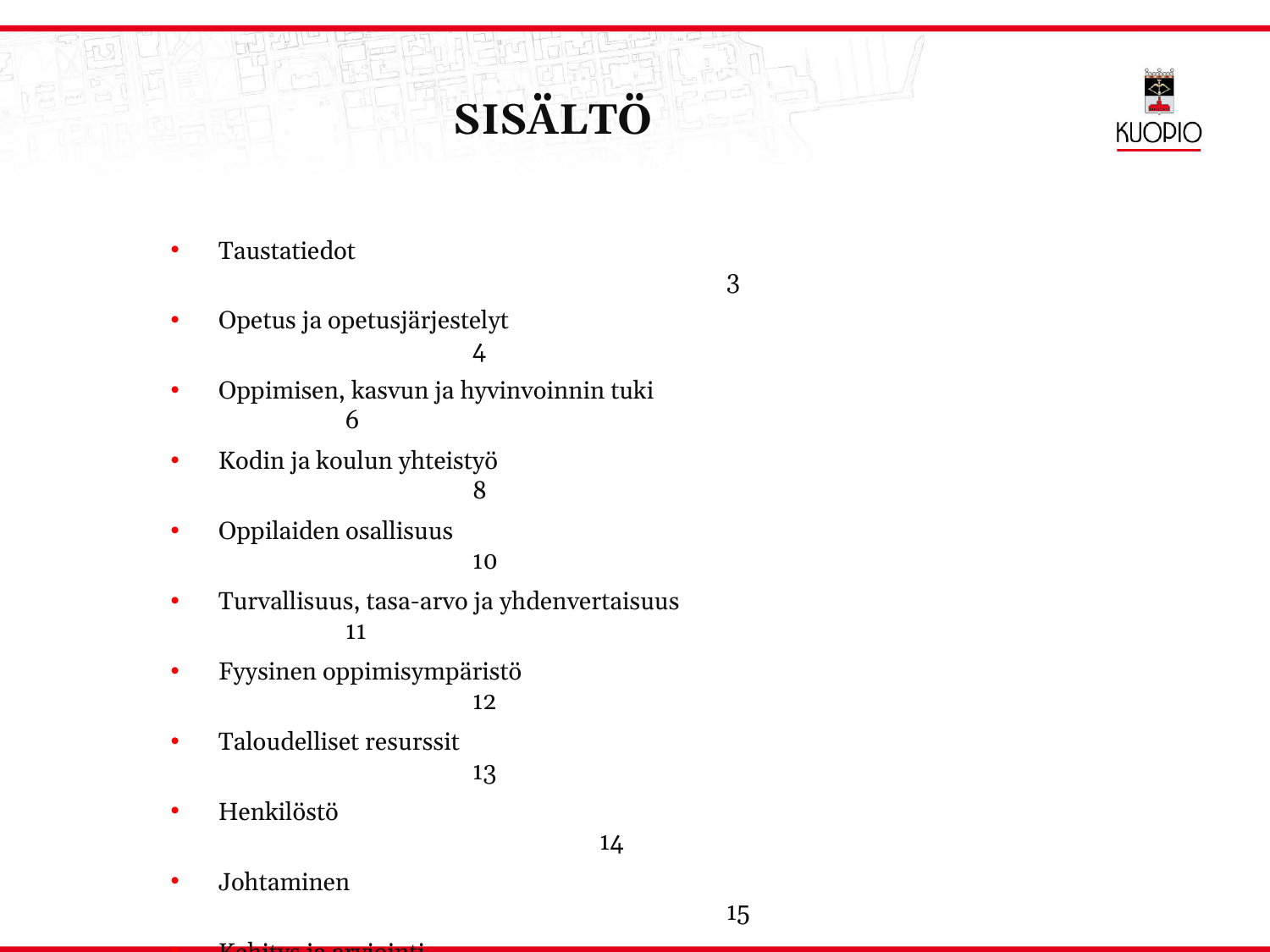

# sisältö
Taustatiedot								3
Opetus ja opetusjärjestelyt					4
Oppimisen, kasvun ja hyvinvoinnin tuki			6
Kodin ja koulun yhteistyö					8
Oppilaiden osallisuus						10
Turvallisuus, tasa-arvo ja yhdenvertaisuus			11
Fyysinen oppimisympäristö					12
Taloudelliset resurssit						13
Henkilöstö								14
Johtaminen								15
Kehitys ja arviointi						16
Osa-alueisen keskiarvojen vertailu				17
Muutokset vuodesta 2013					18